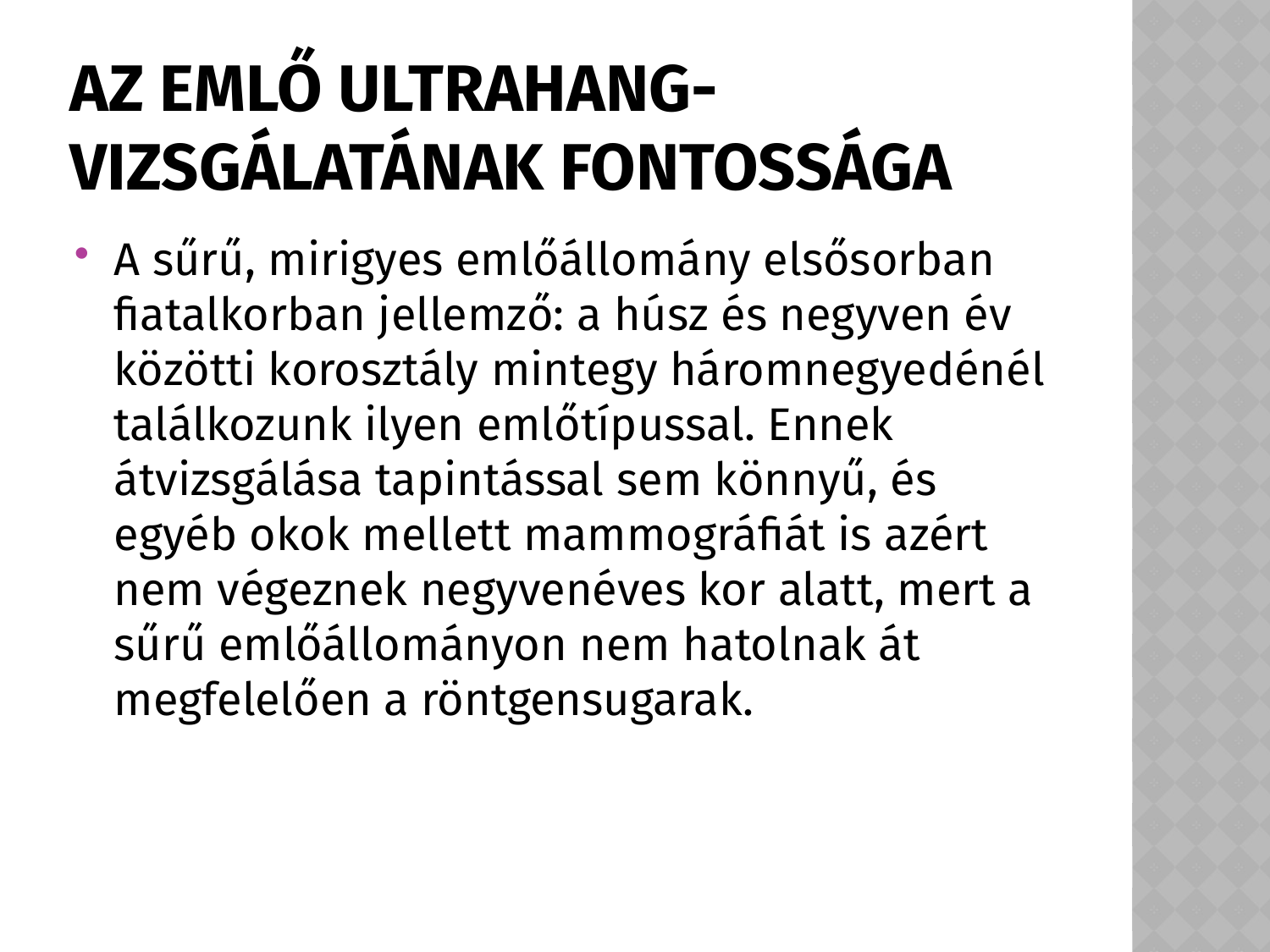

# az emlő ultrahang-vizsgálatának fontossága
A sűrű, mirigyes emlőállomány elsősorban fiatalkorban jellemző: a húsz és negyven év közötti korosztály mintegy háromnegyedénél találkozunk ilyen emlőtípussal. Ennek átvizsgálása tapintással sem könnyű, és egyéb okok mellett mammográfiát is azért nem végeznek negyvenéves kor alatt, mert a sűrű emlőállományon nem hatolnak át megfelelően a röntgensugarak.